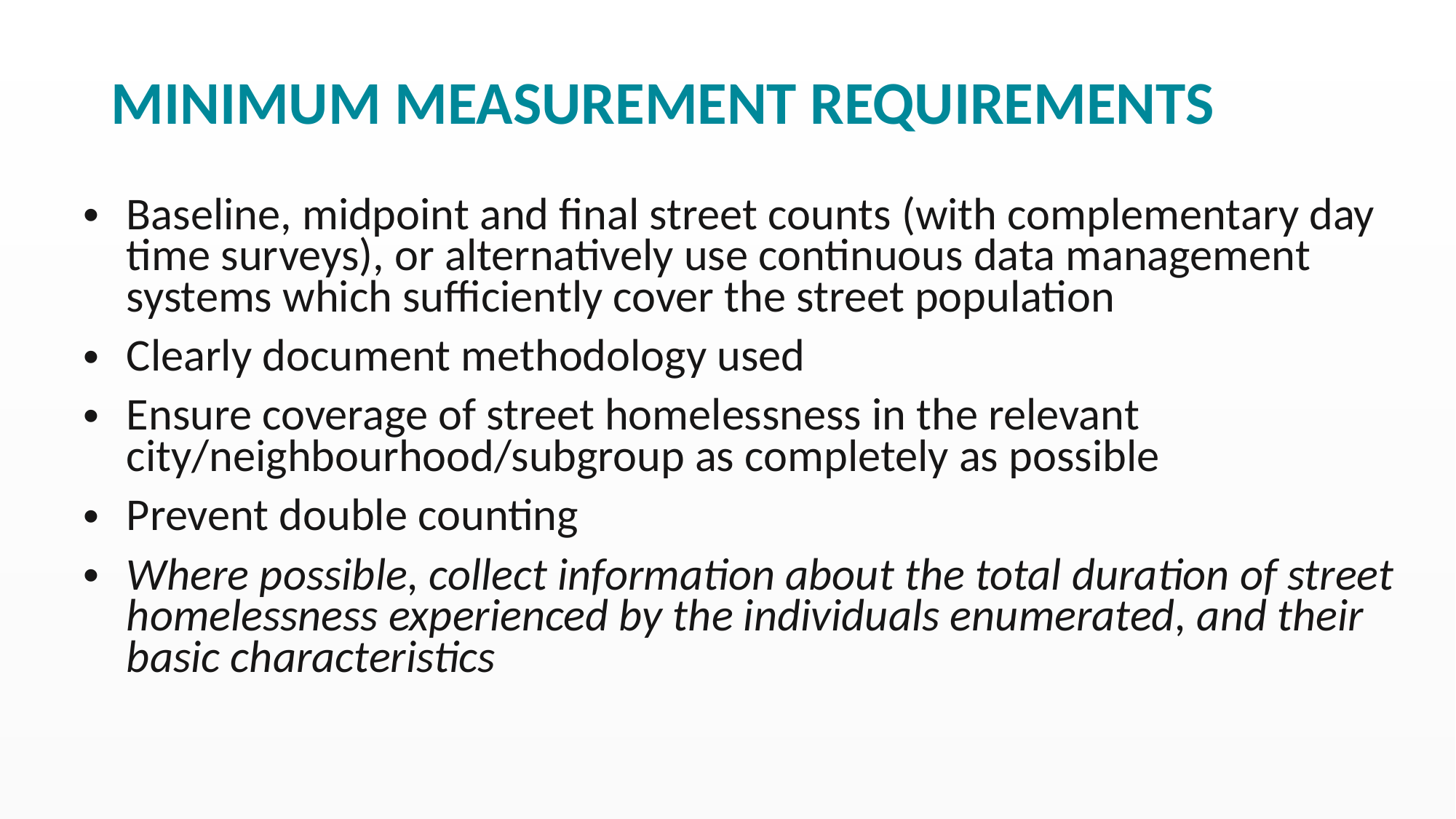

# Minimum Measurement Requirements
Baseline, midpoint and final street counts (with complementary day time surveys), or alternatively use continuous data management systems which sufficiently cover the street population
Clearly document methodology used
Ensure coverage of street homelessness in the relevant city/neighbourhood/subgroup as completely as possible
Prevent double counting
Where possible, collect information about the total duration of street homelessness experienced by the individuals enumerated, and their basic characteristics